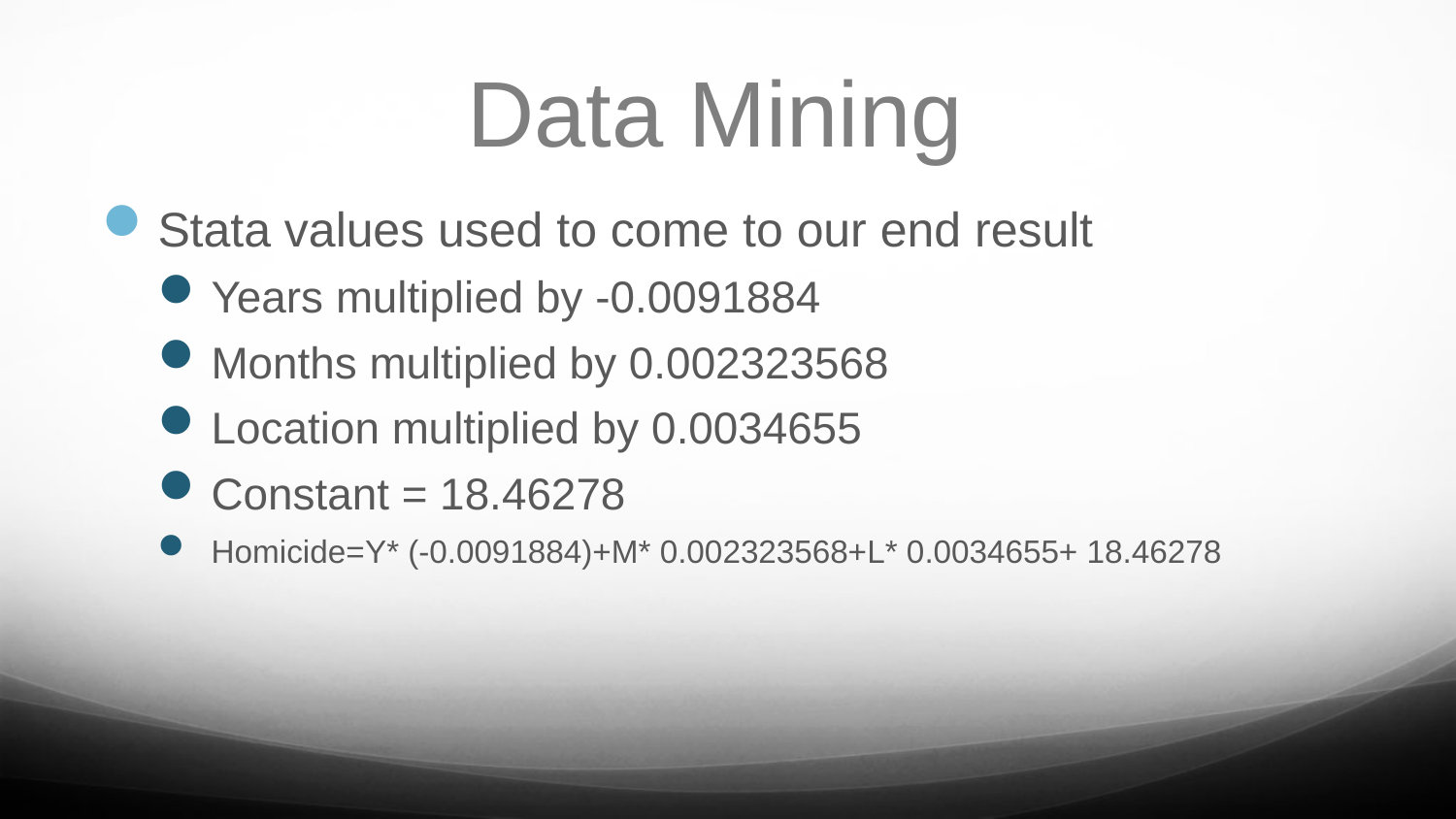

# Data Mining
Stata values used to come to our end result
Years multiplied by -0.0091884
Months multiplied by 0.002323568
Location multiplied by 0.0034655
Constant = 18.46278
Homicide=Y* (-0.0091884)+M* 0.002323568+L* 0.0034655+ 18.46278